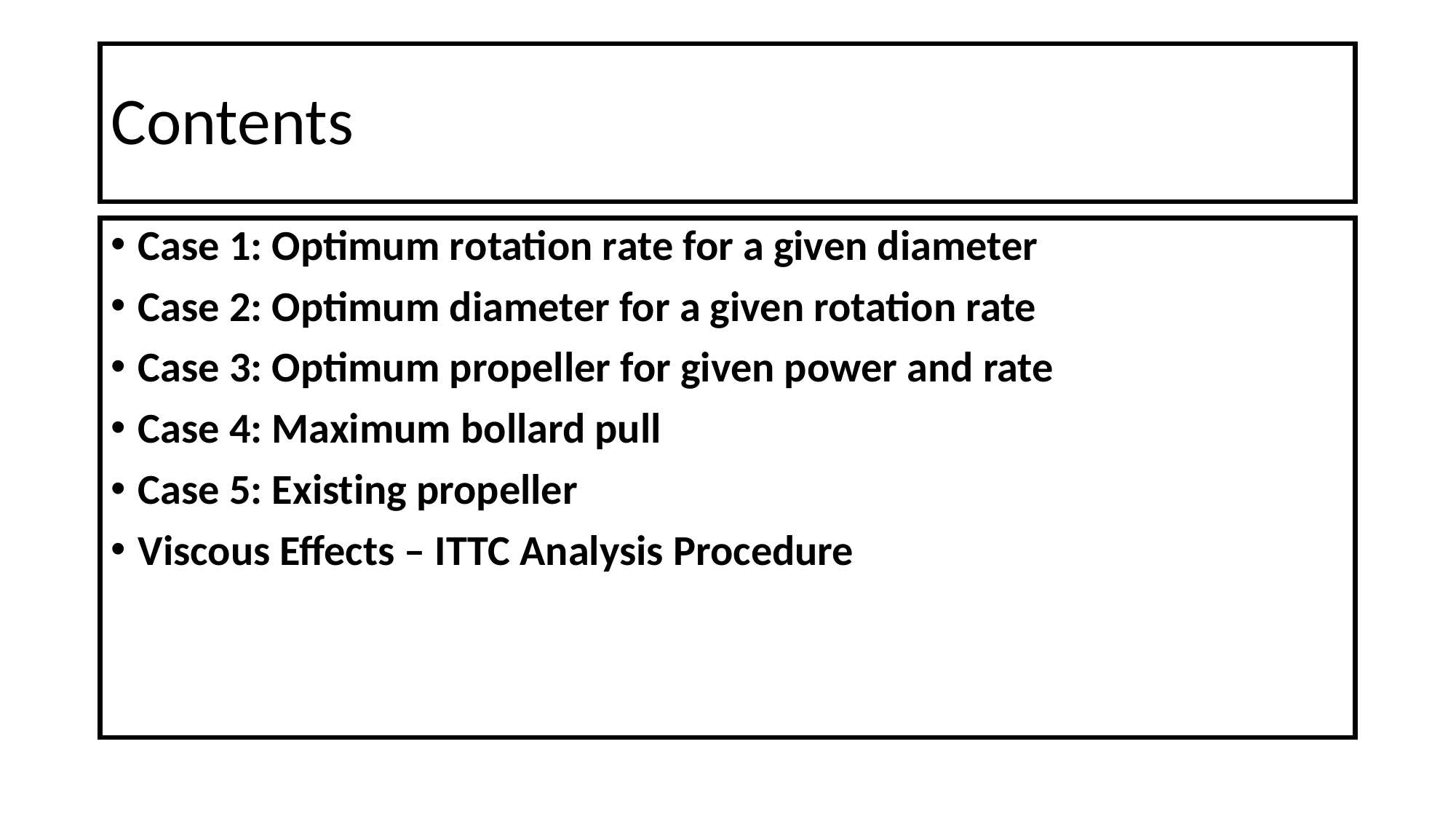

# Contents
Case 1: Optimum rotation rate for a given diameter
Case 2: Optimum diameter for a given rotation rate
Case 3: Optimum propeller for given power and rate
Case 4: Maximum bollard pull
Case 5: Existing propeller
Viscous Effects – ITTC Analysis Procedure